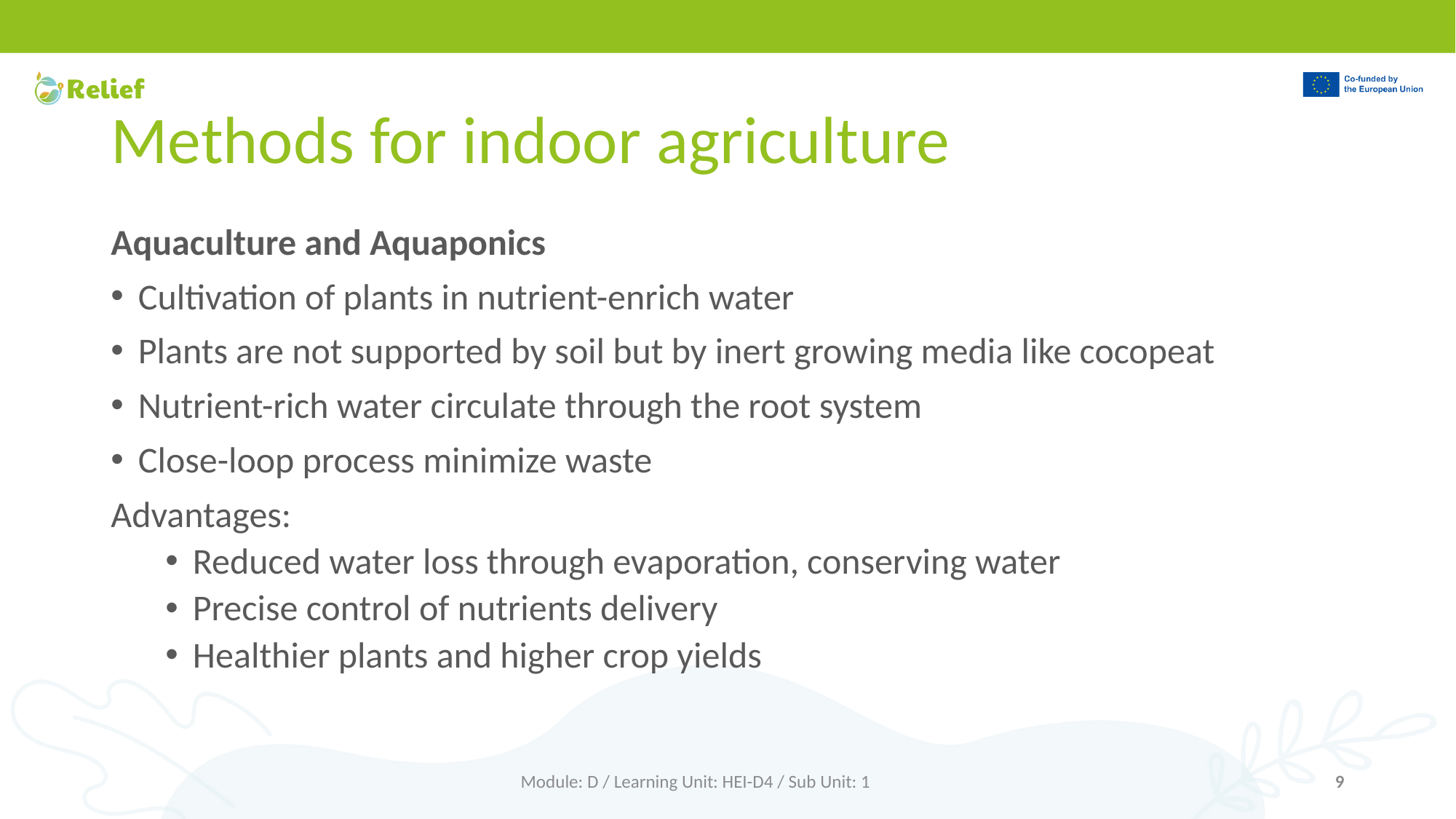

# Methods for indoor agriculture
Aquaculture and Aquaponics
Cultivation of plants in nutrient-enrich water
Plants are not supported by soil but by inert growing media like cocopeat
Nutrient-rich water circulate through the root system
Close-loop process minimize waste
Advantages:
Reduced water loss through evaporation, conserving water
Precise control of nutrients delivery
Healthier plants and higher crop yields

Module: D / Learning Unit: HEI-D4 / Sub Unit: 1
9